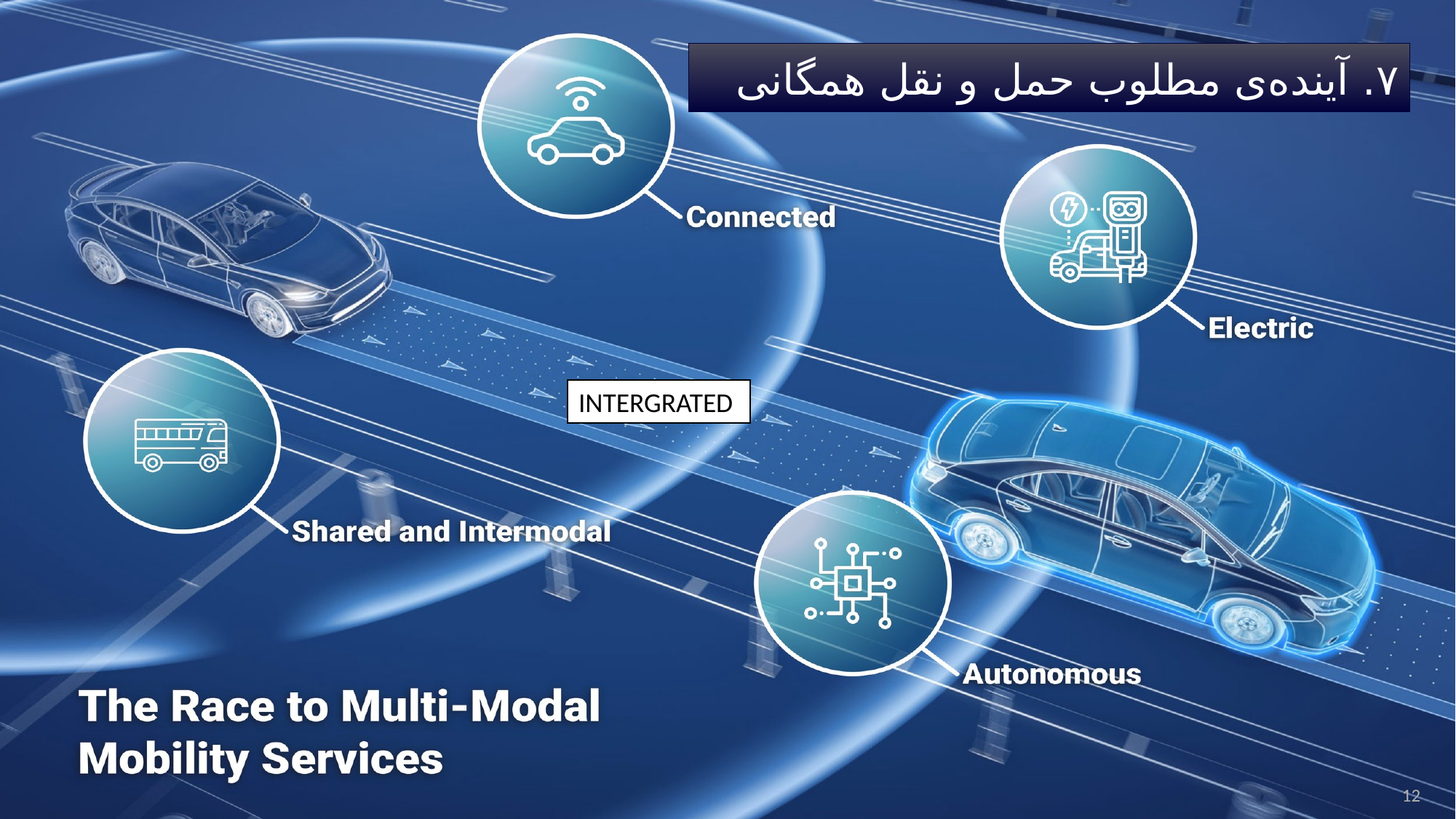

# ۷. آینده‌ی مطلوب حمل و نقل همگانی
INTERGRATED
12